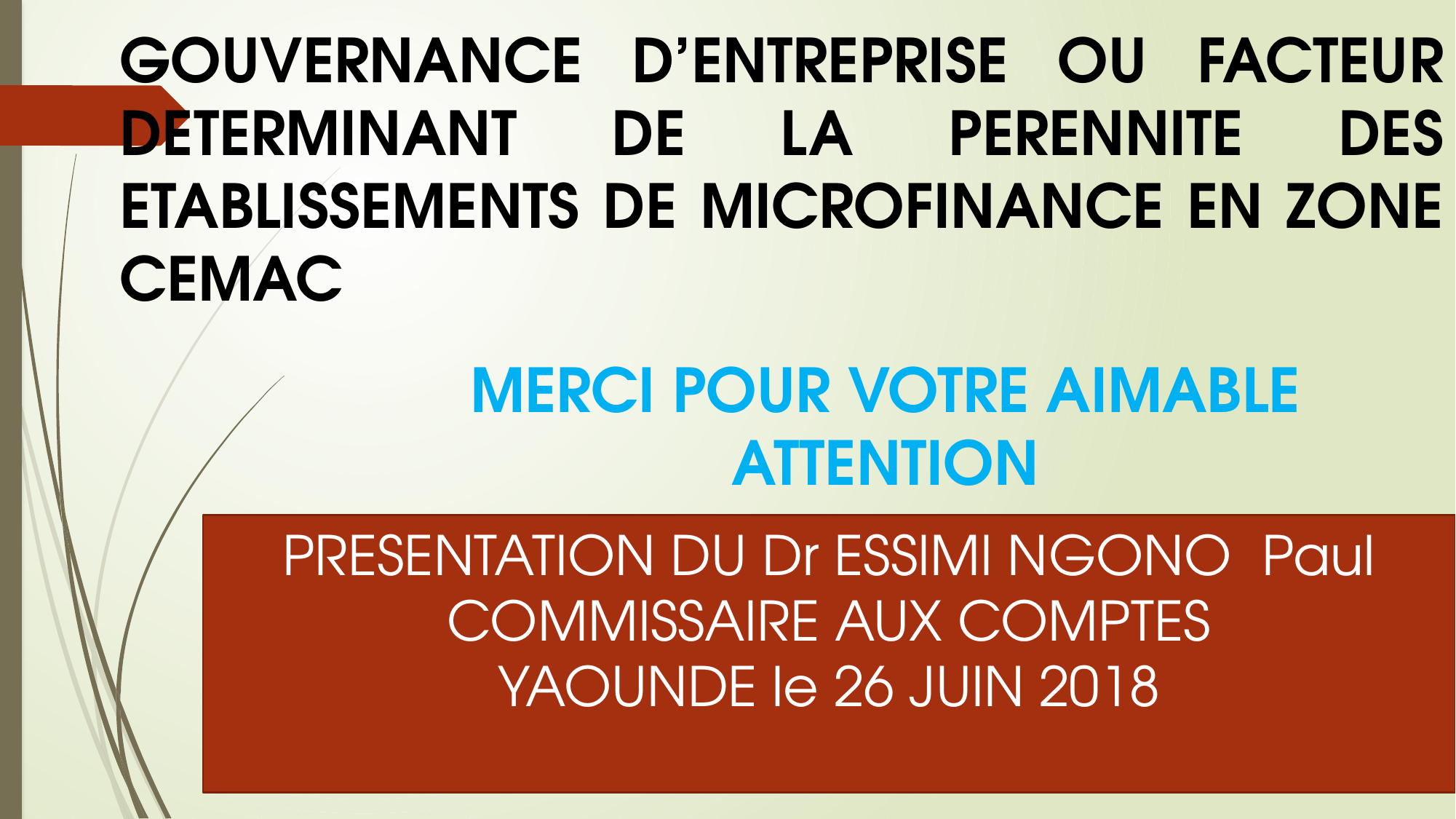

GOUVERNANCE D’ENTREPRISE OU FACTEUR DETERMINANT DE LA PERENNITE DES ETABLISSEMENTS DE MICROFINANCE EN ZONE CEMAC
MERCI POUR VOTRE AIMABLE ATTENTION
PRESENTATION DU Dr ESSIMI NGONO  Paul
COMMISSAIRE AUX COMPTES
YAOUNDE le 26 JUIN 2018